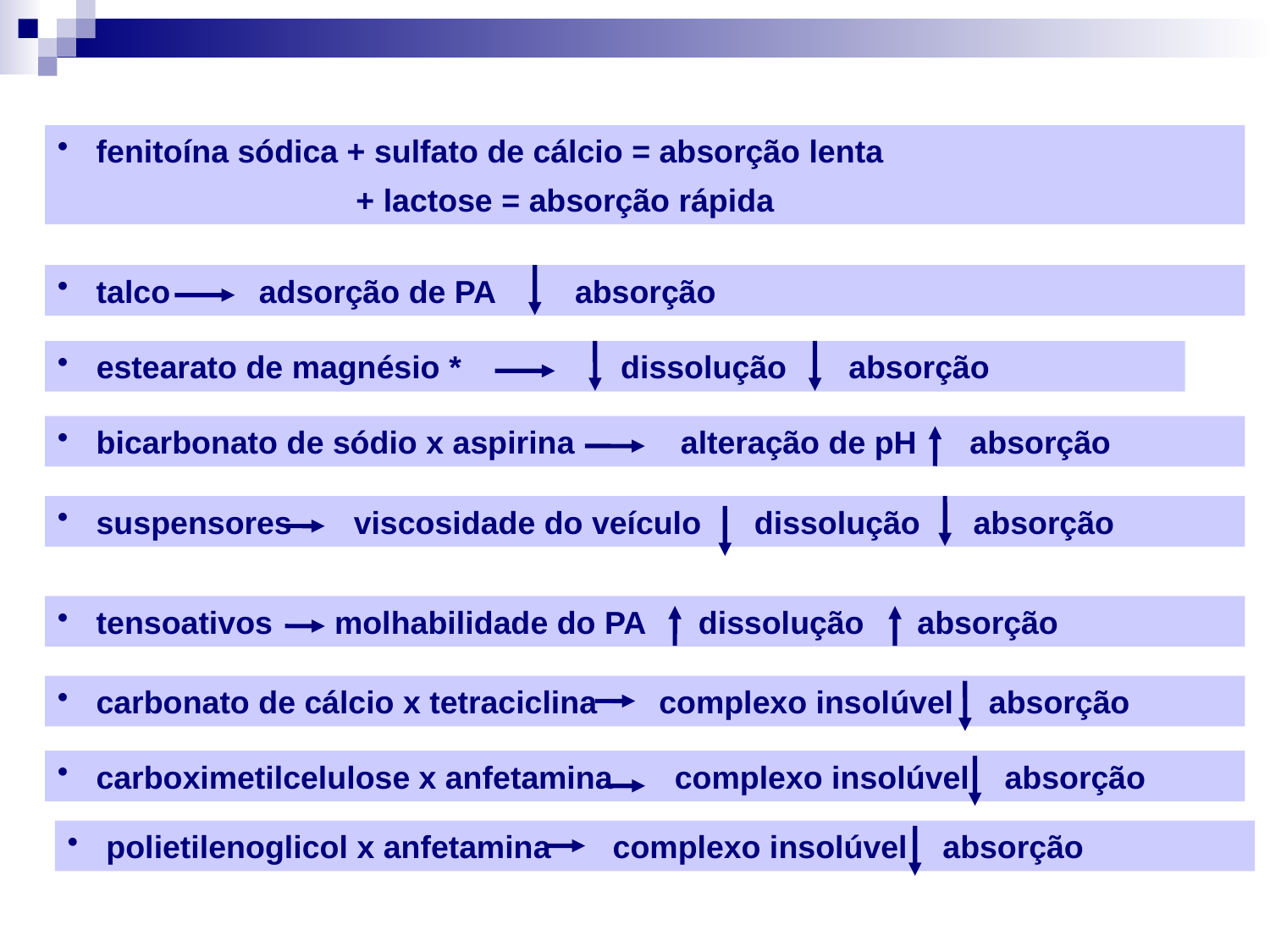

fenitoína sódica + sulfato de cálcio = absorção lenta
     + lactose = absorção rápida
 talco          adsorção de PA         absorção

 estearato de magnésio *                  dissolução       absorção

 bicarbonato de sódio x aspirina            alteração de pH      absorção

 suspensores       viscosidade do veículo      dissolução      absorção

 tensoativos       molhabilidade do PA      dissolução      absorção

 carbonato de cálcio x tetraciclina       complexo insolúvel    absorção

 carboximetilcelulose x anfetamina       complexo insolúvel    absorção

 polietilenoglicol x anfetamina       complexo insolúvel    absorção